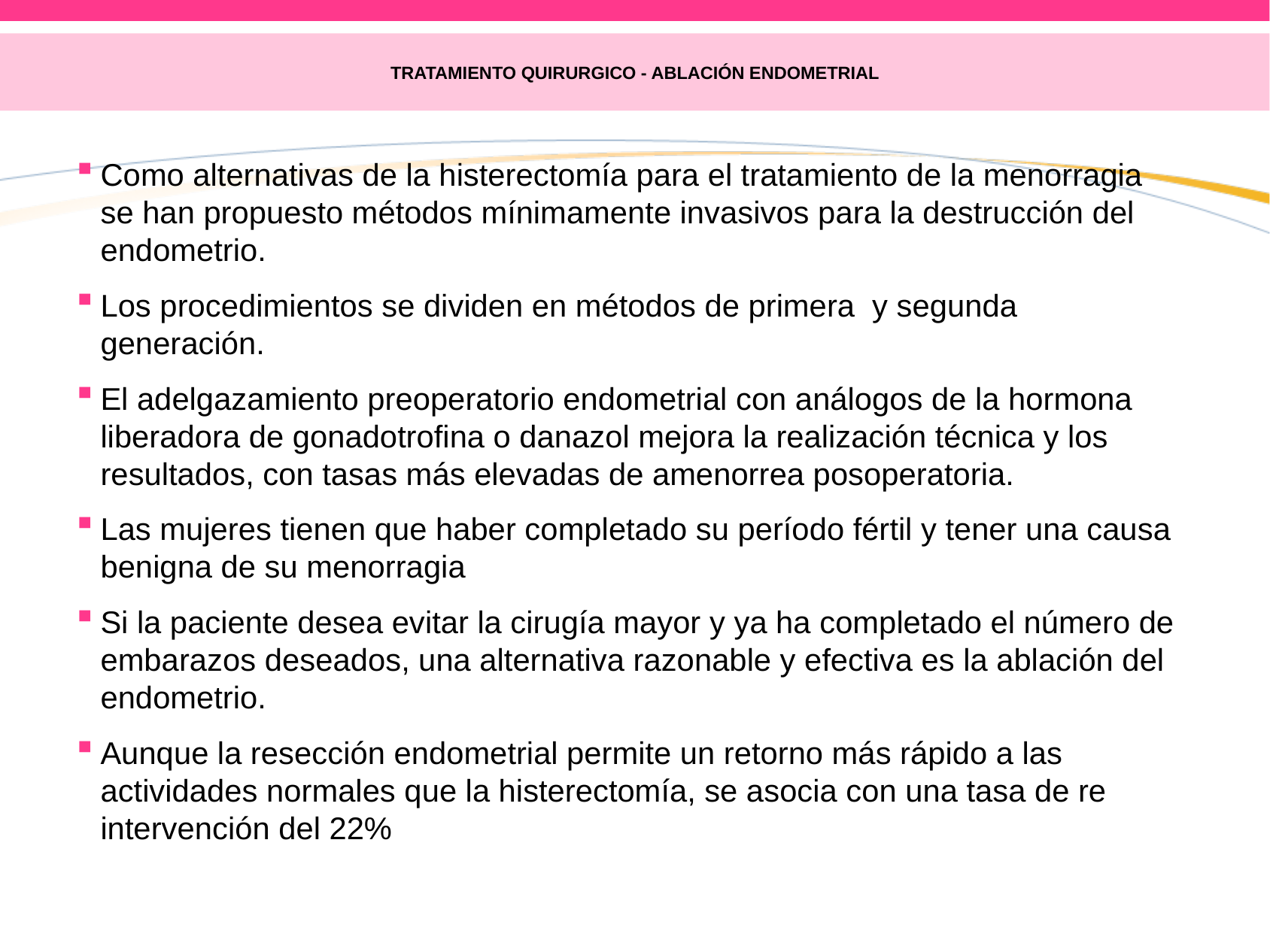

# TRATAMIENTO QUIRURGICO - ABLACIÓN ENDOMETRIAL
Como alternativas de la histerectomía para el tratamiento de la menorragia se han propuesto métodos mínimamente invasivos para la destrucción del endometrio.
Los procedimientos se dividen en métodos de primera  y segunda generación.
El adelgazamiento preoperatorio endometrial con análogos de la hormona liberadora de gonadotrofina o danazol mejora la realización técnica y los resultados, con tasas más elevadas de amenorrea posoperatoria.
Las mujeres tienen que haber completado su período fértil y tener una causa benigna de su menorragia
Si la paciente desea evitar la cirugía mayor y ya ha completado el número de embarazos deseados, una alternativa razonable y efectiva es la ablación del endometrio.
Aunque la resección endometrial permite un retorno más rápido a las actividades normales que la histerectomía, se asocia con una tasa de re intervención del 22%